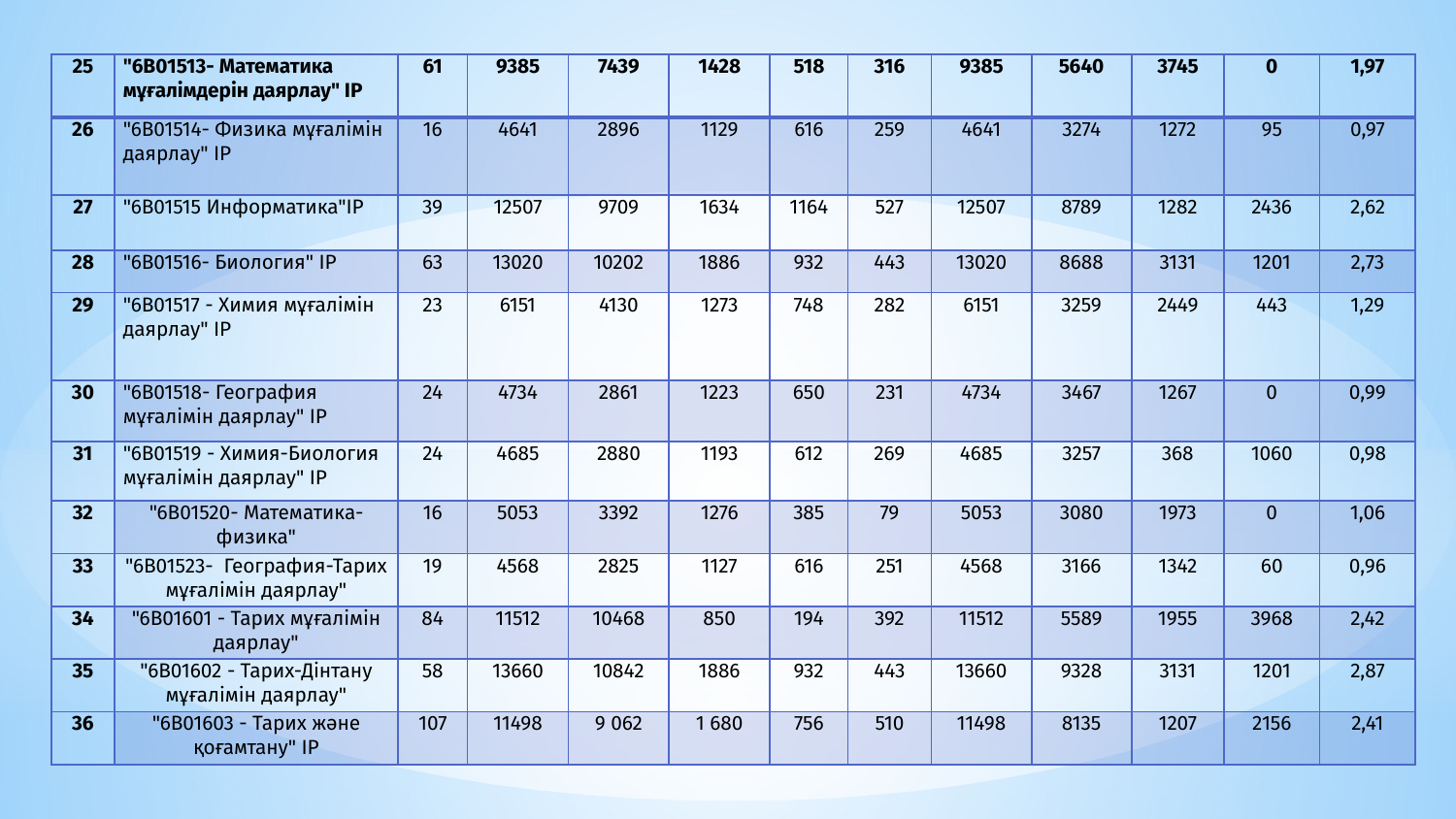

| 25 | "6В01513- Математика мұғалімдерін даярлау" ІР | 61 | 9385 | 7439 | 1428 | 518 | 316 | 9385 | 5640 | 3745 | 0 | 1,97 |
| --- | --- | --- | --- | --- | --- | --- | --- | --- | --- | --- | --- | --- |
| 26 | "6В01514- Физика мұғалімін даярлау" ІР | 16 | 4641 | 2896 | 1129 | 616 | 259 | 4641 | 3274 | 1272 | 95 | 0,97 |
| 27 | "6В01515 Информатика"ІР | 39 | 12507 | 9709 | 1634 | 1164 | 527 | 12507 | 8789 | 1282 | 2436 | 2,62 |
| 28 | "6B01516- Биология" ІР | 63 | 13020 | 10202 | 1886 | 932 | 443 | 13020 | 8688 | 3131 | 1201 | 2,73 |
| 29 | "6В01517 - Химия мұғалімін даярлау" ІР | 23 | 6151 | 4130 | 1273 | 748 | 282 | 6151 | 3259 | 2449 | 443 | 1,29 |
| 30 | "6В01518- География мұғалімін даярлау" ІР | 24 | 4734 | 2861 | 1223 | 650 | 231 | 4734 | 3467 | 1267 | 0 | 0,99 |
| 31 | "6В01519 - Химия-Биология мұғалімін даярлау" ІР | 24 | 4685 | 2880 | 1193 | 612 | 269 | 4685 | 3257 | 368 | 1060 | 0,98 |
| 32 | "6В01520- Математика-физика" | 16 | 5053 | 3392 | 1276 | 385 | 79 | 5053 | 3080 | 1973 | 0 | 1,06 |
| 33 | "6В01523- География-Тарих мұғалімін даярлау" | 19 | 4568 | 2825 | 1127 | 616 | 251 | 4568 | 3166 | 1342 | 60 | 0,96 |
| 34 | "6В01601 - Тарих мұғалімін даярлау" | 84 | 11512 | 10468 | 850 | 194 | 392 | 11512 | 5589 | 1955 | 3968 | 2,42 |
| 35 | "6В01602 - Тарих-Дінтану мұғалімін даярлау" | 58 | 13660 | 10842 | 1886 | 932 | 443 | 13660 | 9328 | 3131 | 1201 | 2,87 |
| 36 | "6В01603 - Тарих және қоғамтану" ІР | 107 | 11498 | 9 062 | 1 680 | 756 | 510 | 11498 | 8135 | 1207 | 2156 | 2,41 |